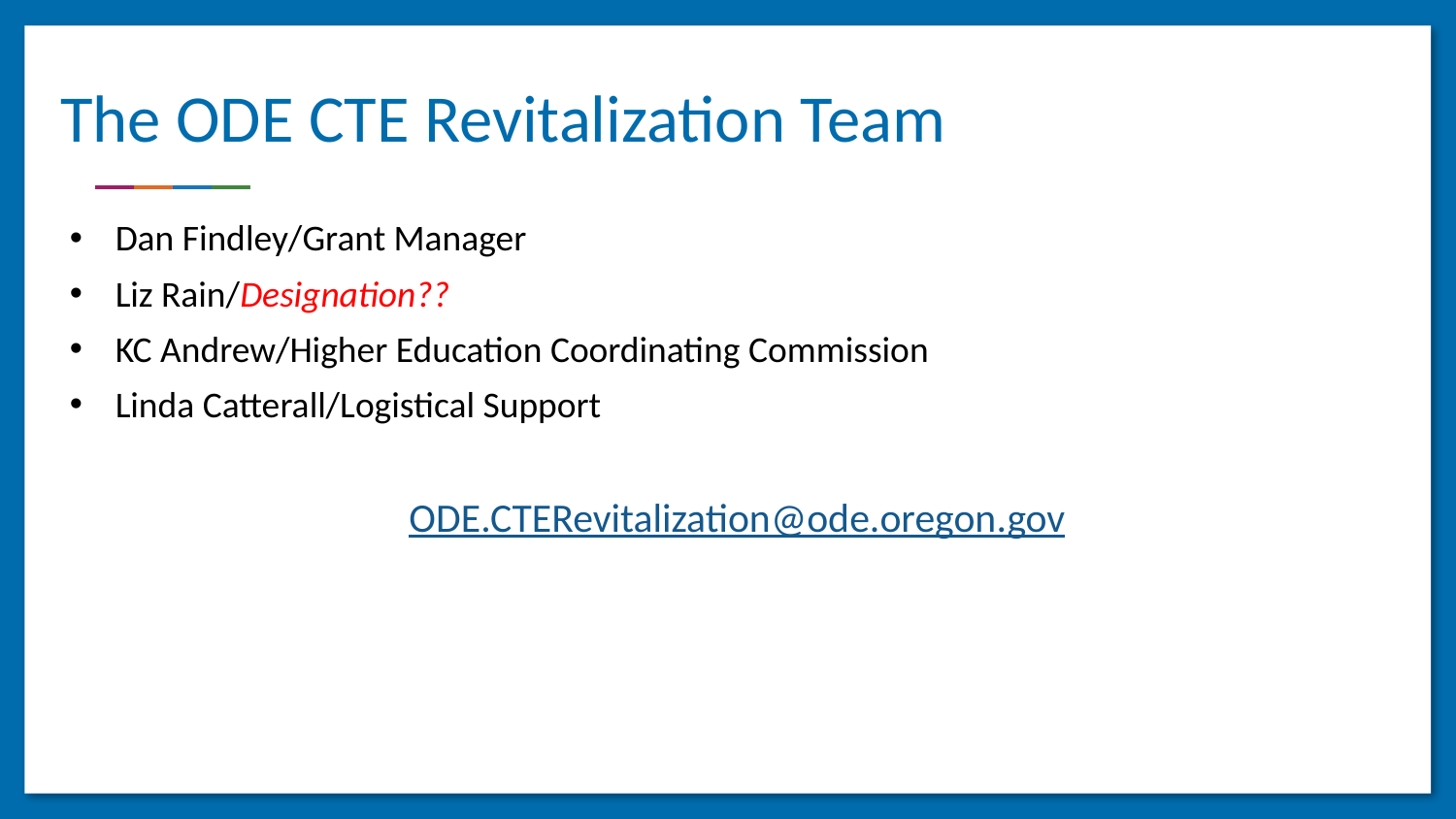

# The ODE CTE Revitalization Team
Dan Findley/Grant Manager
Liz Rain/Designation??
KC Andrew/Higher Education Coordinating Commission
Linda Catterall/Logistical Support

ODE.CTERevitalization@ode.oregon.gov